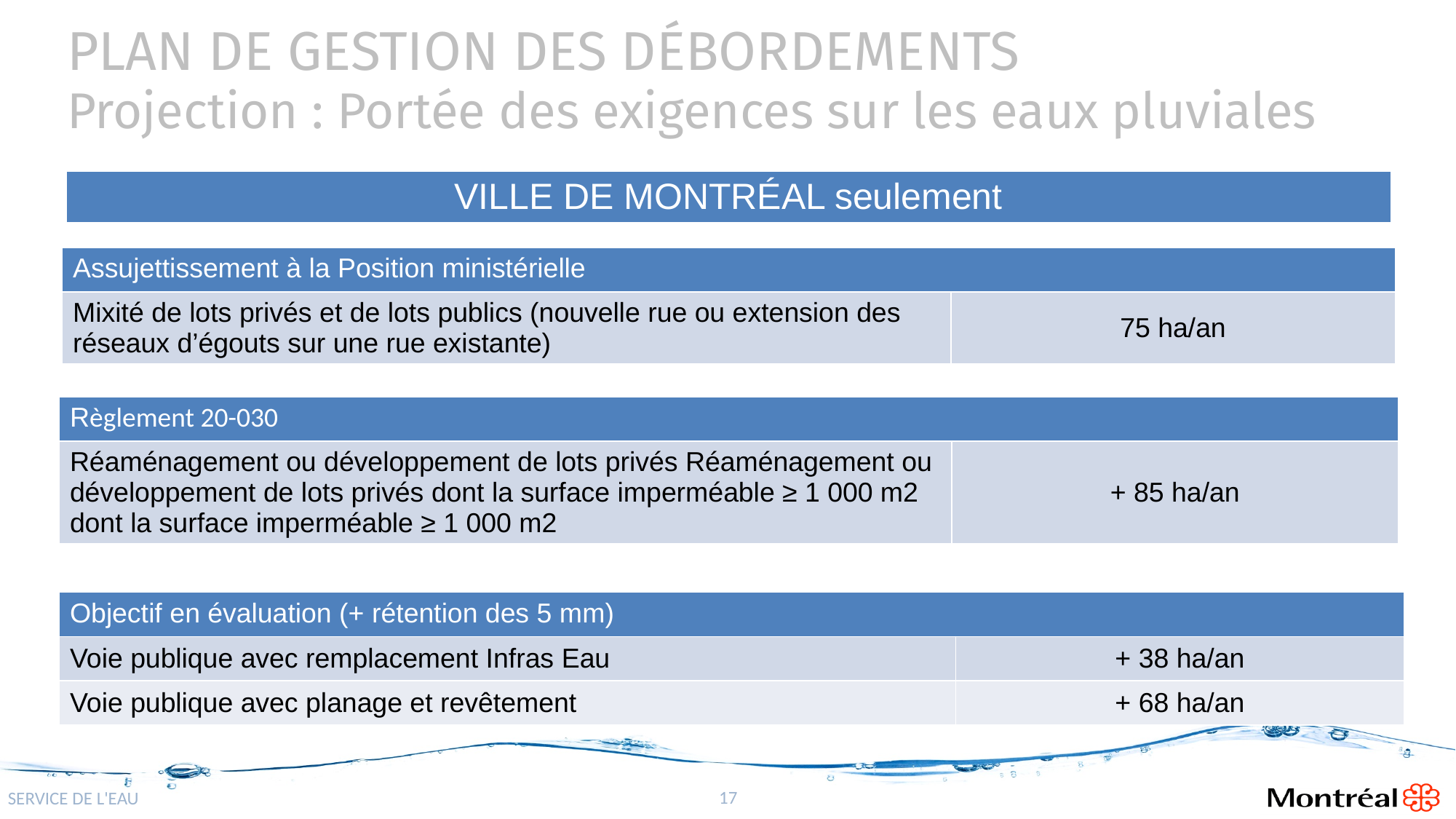

# PLAN DE GESTION DES DÉBORDEMENTS
Projection : Portée des exigences sur les eaux pluviales
| VILLE DE MONTRÉAL seulement |
| --- |
| Assujettissement à la Position ministérielle |  |
| --- | --- |
| Mixité de lots privés et de lots publics (nouvelle rue ou extension des réseaux d’égouts sur une rue existante) | 75 ha/an |
| Règlement 20-030 |  |
| --- | --- |
| Réaménagement ou développement de lots privés Réaménagement ou développement de lots privés dont la surface imperméable ≥ 1 000 m2 dont la surface imperméable ≥ 1 000 m2 | + 85 ha/an |
| Objectif en évaluation (+ rétention des 5 mm) |  |
| --- | --- |
| Voie publique avec remplacement Infras Eau | + 38 ha/an |
| Voie publique avec planage et revêtement | + 68 ha/an |
17
SERVICE DE L'EAU